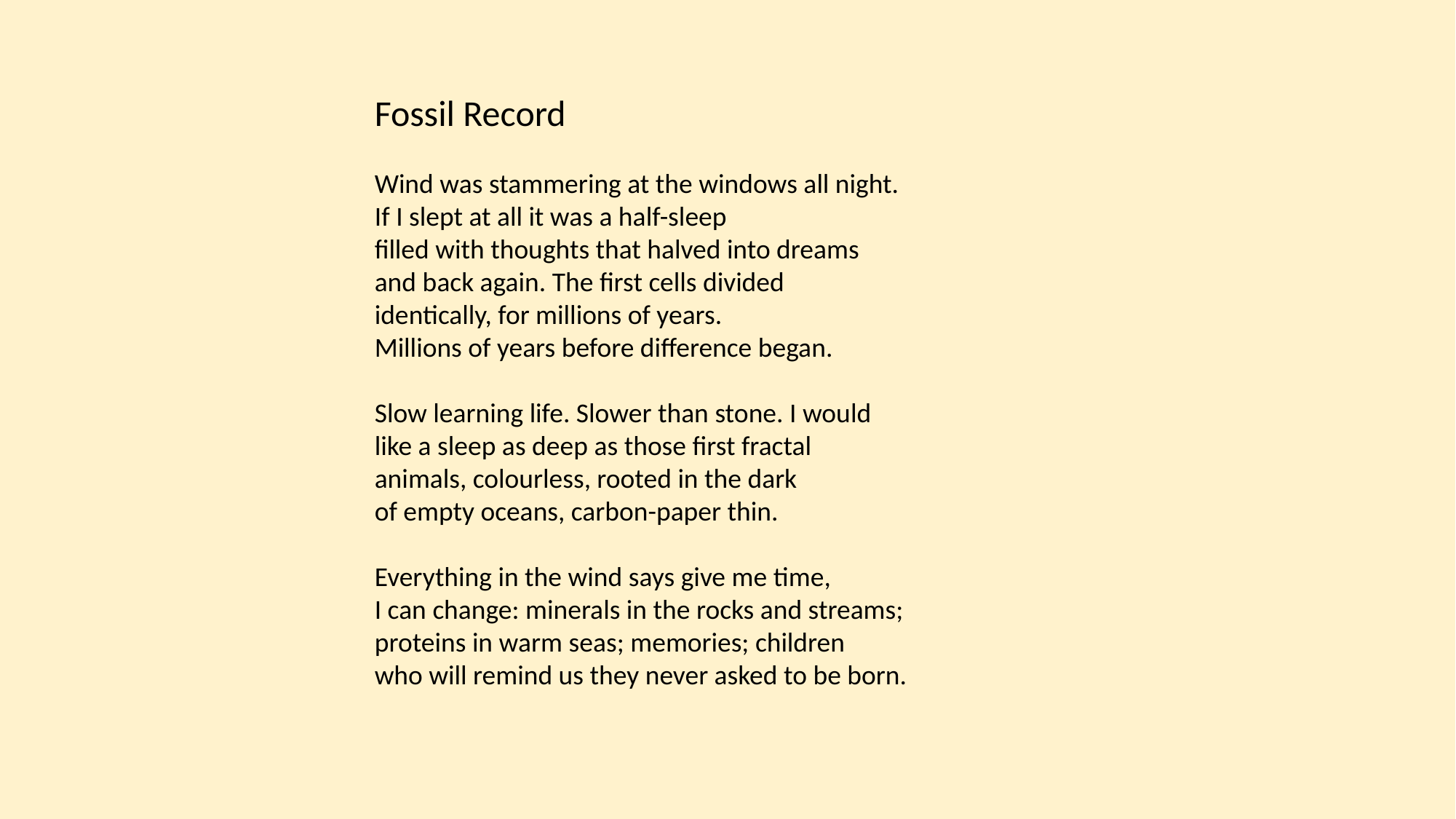

Fossil Record

Wind was stammering at the windows all night.
If I slept at all it was a half-sleep
filled with thoughts that halved into dreams
and back again. The first cells divided
identically, for millions of years.
Millions of years before difference began.

Slow learning life. Slower than stone. I would
like a sleep as deep as those first fractal
animals, colourless, rooted in the dark
of empty oceans, carbon-paper thin.

Everything in the wind says give me time,
I can change: minerals in the rocks and streams;
proteins in warm seas; memories; children
who will remind us they never asked to be born.